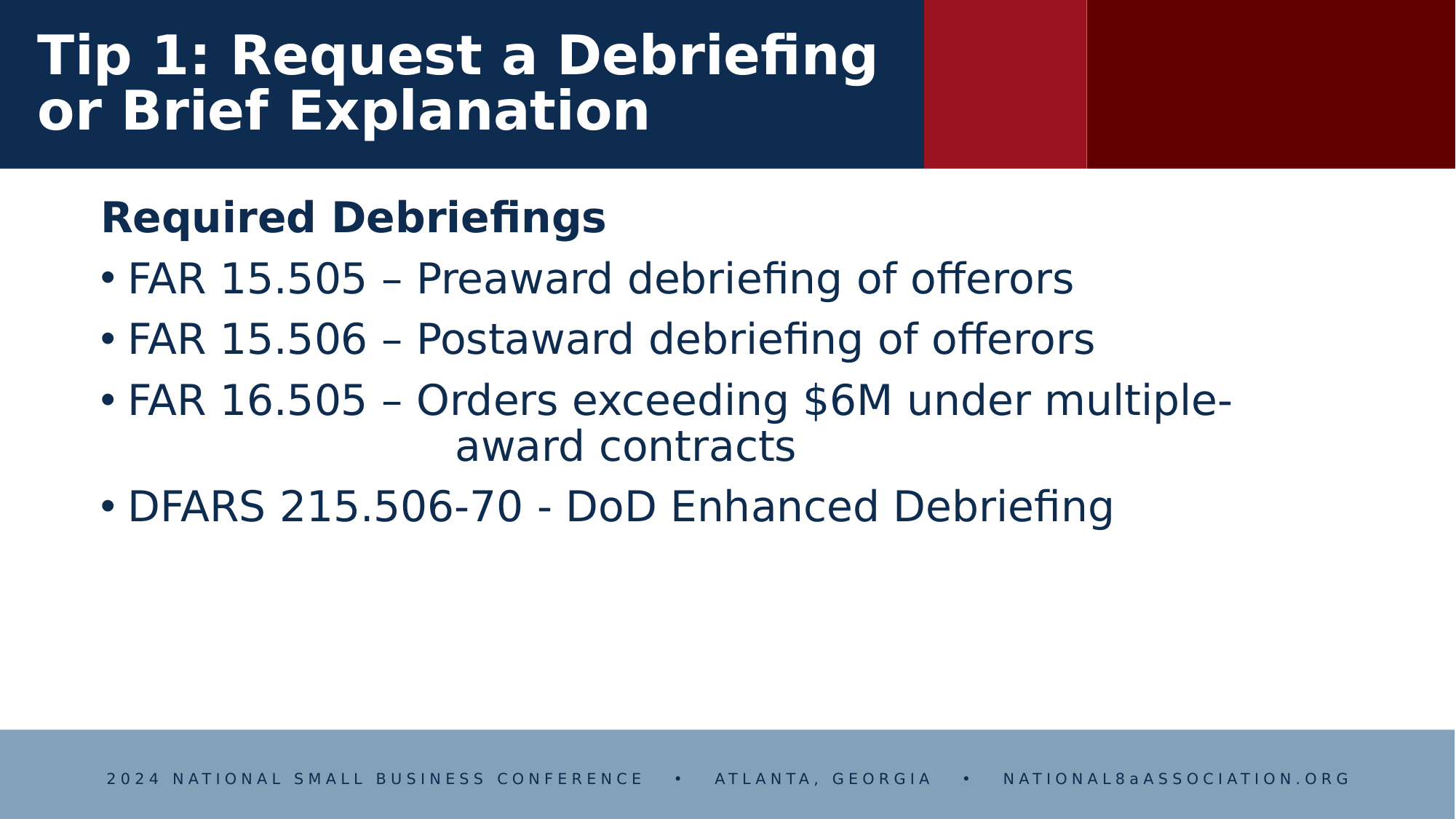

# Tip 1: Request a Debriefing or Brief Explanation
Required Debriefings
FAR 15.505 – Preaward debriefing of offerors
FAR 15.506 – Postaward debriefing of offerors
FAR 16.505 – Orders exceeding $6M under multiple-				award contracts
DFARS 215.506-70 - DoD Enhanced Debriefing